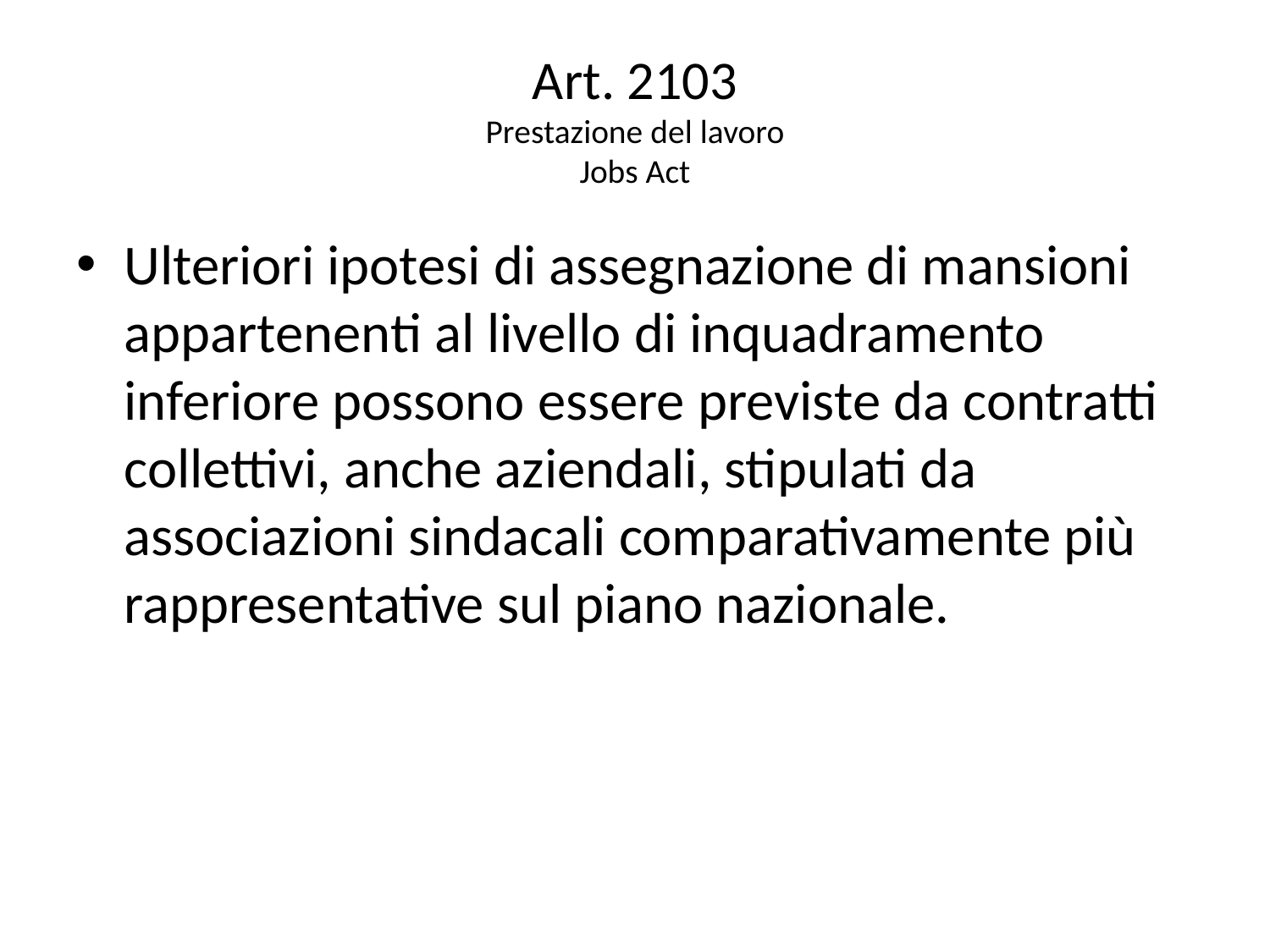

# Art. 2103 Prestazione del lavoro Jobs Act
Ulteriori ipotesi di assegnazione di mansioni appartenenti al livello di inquadramento inferiore possono essere previste da contratti collettivi, anche aziendali, stipulati da associazioni sindacali comparativamente più rappresentative sul piano nazionale.